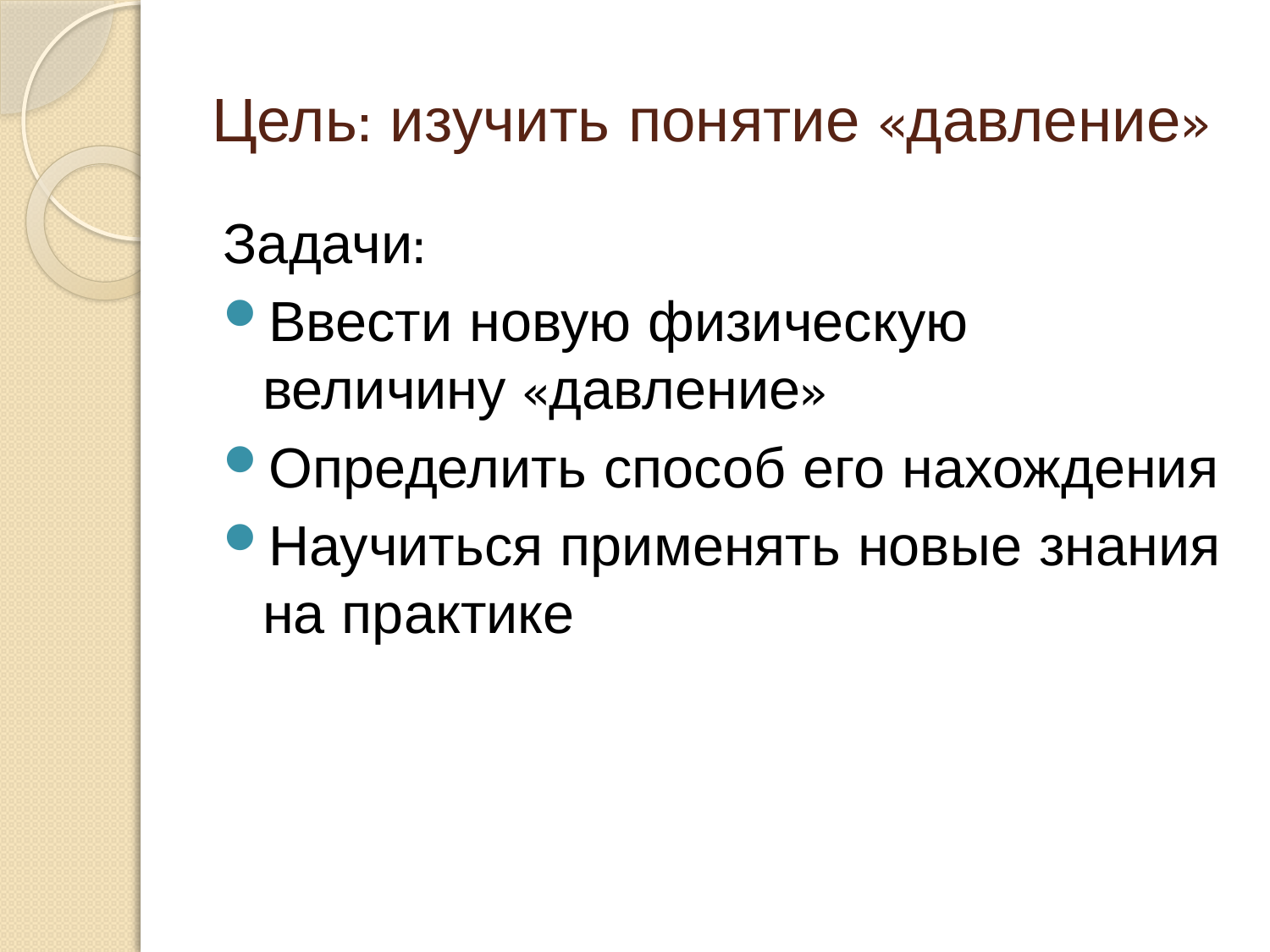

# Цель: изучить понятие «давление»
Задачи:
Ввести новую физическую величину «давление»
Определить способ его нахождения
Научиться применять новые знания на практике